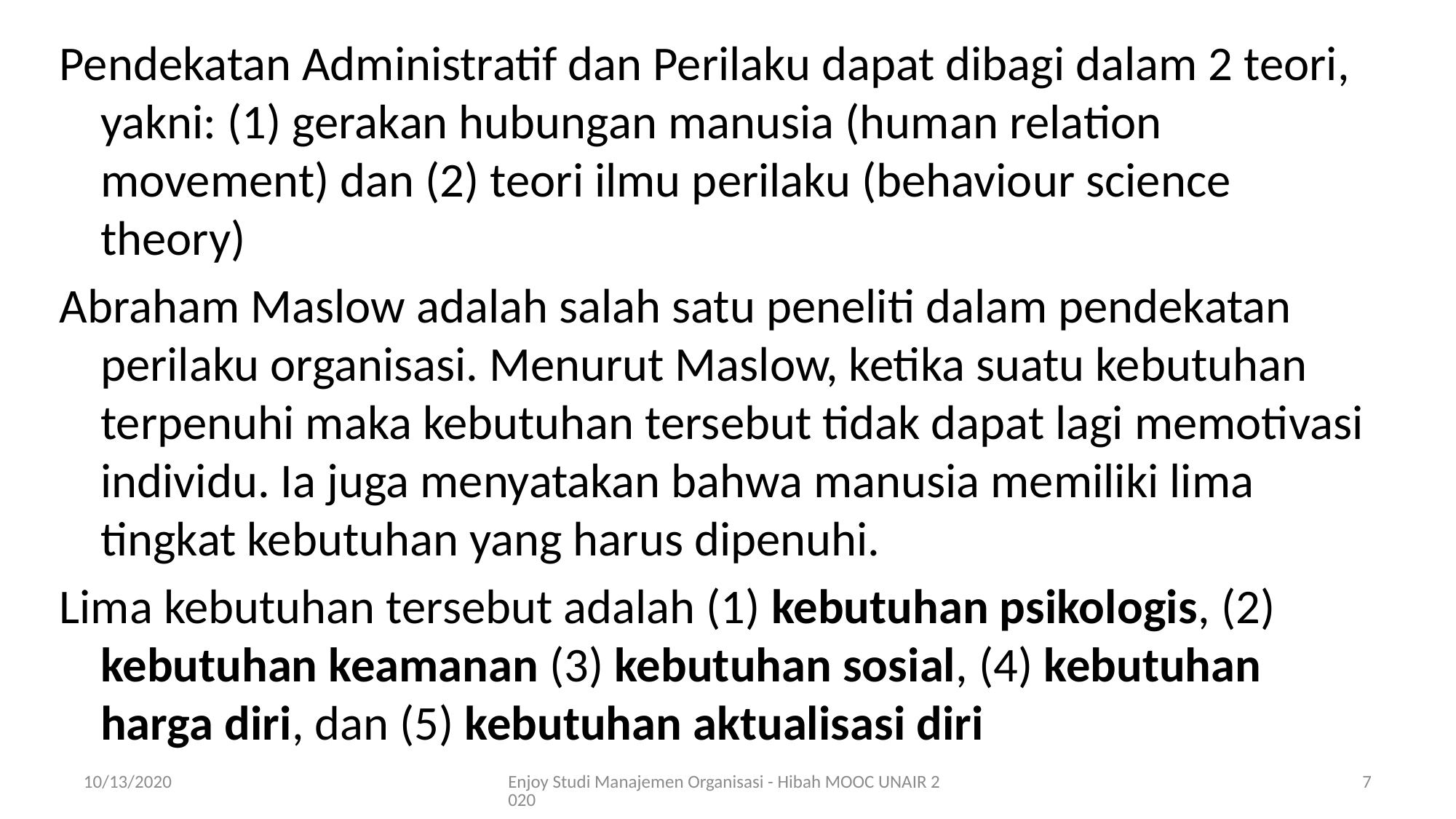

Pendekatan Administratif dan Perilaku dapat dibagi dalam 2 teori, yakni: (1) gerakan hubungan manusia (human relation movement) dan (2) teori ilmu perilaku (behaviour science theory)
Abraham Maslow adalah salah satu peneliti dalam pendekatan perilaku organisasi. Menurut Maslow, ketika suatu kebutuhan terpenuhi maka kebutuhan tersebut tidak dapat lagi memotivasi individu. Ia juga menyatakan bahwa manusia memiliki lima tingkat kebutuhan yang harus dipenuhi.
Lima kebutuhan tersebut adalah (1) kebutuhan psikologis, (2) kebutuhan keamanan (3) kebutuhan sosial, (4) kebutuhan harga diri, dan (5) kebutuhan aktualisasi diri
10/13/2020
Enjoy Studi Manajemen Organisasi - Hibah MOOC UNAIR 2020
7